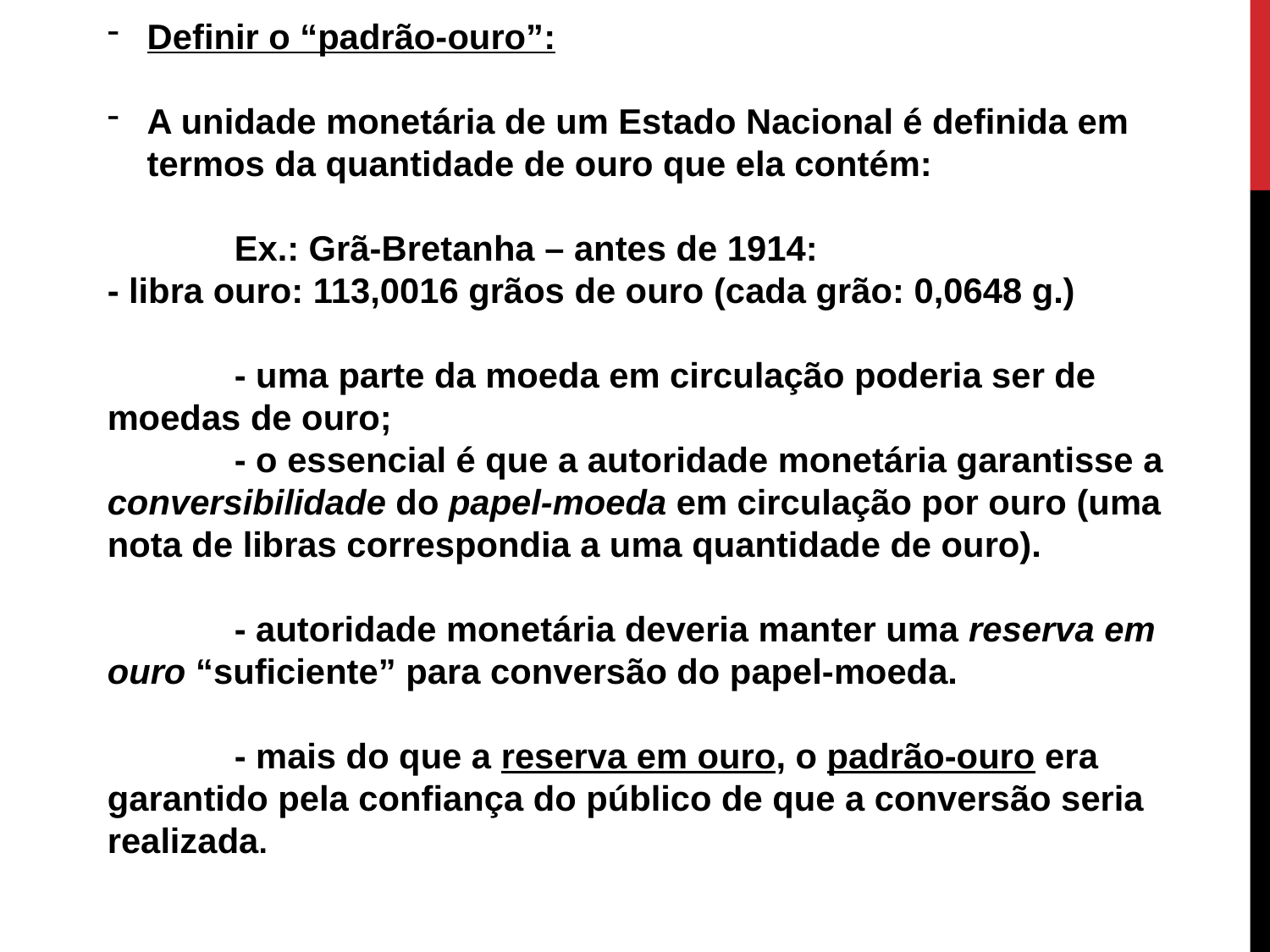

Definir o “padrão-ouro”:

A unidade monetária de um Estado Nacional é definida em termos da quantidade de ouro que ela contém:

	Ex.: Grã-Bretanha – antes de 1914:
- libra ouro: 113,0016 grãos de ouro (cada grão: 0,0648 g.)

	- uma parte da moeda em circulação poderia ser de moedas de ouro;
	- o essencial é que a autoridade monetária garantisse a conversibilidade do papel-moeda em circulação por ouro (uma nota de libras correspondia a uma quantidade de ouro).

	- autoridade monetária deveria manter uma reserva em ouro “suficiente” para conversão do papel-moeda.

	- mais do que a reserva em ouro, o padrão-ouro era garantido pela confiança do público de que a conversão seria realizada.